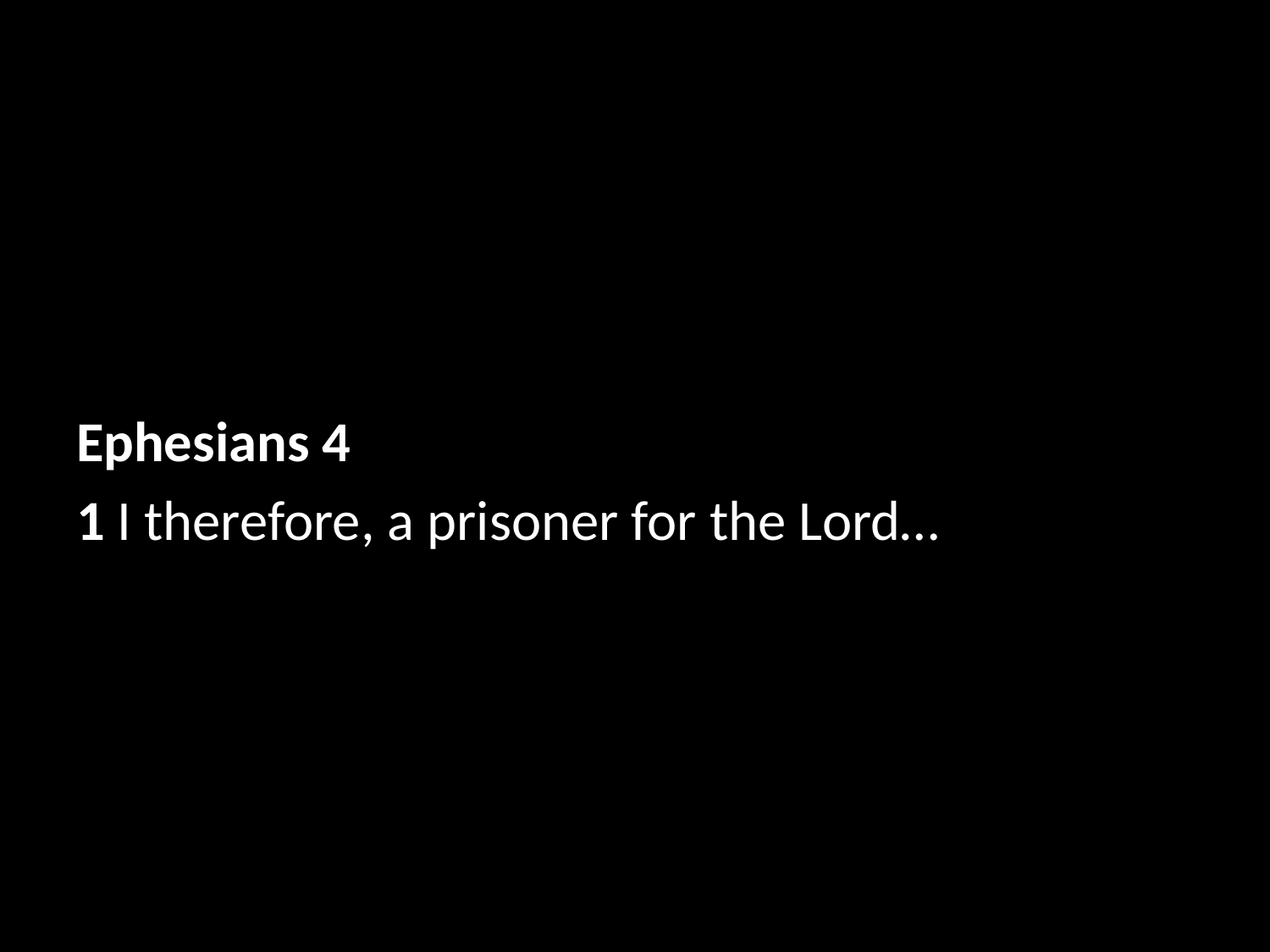

Ephesians 4
1 I therefore, a prisoner for the Lord…